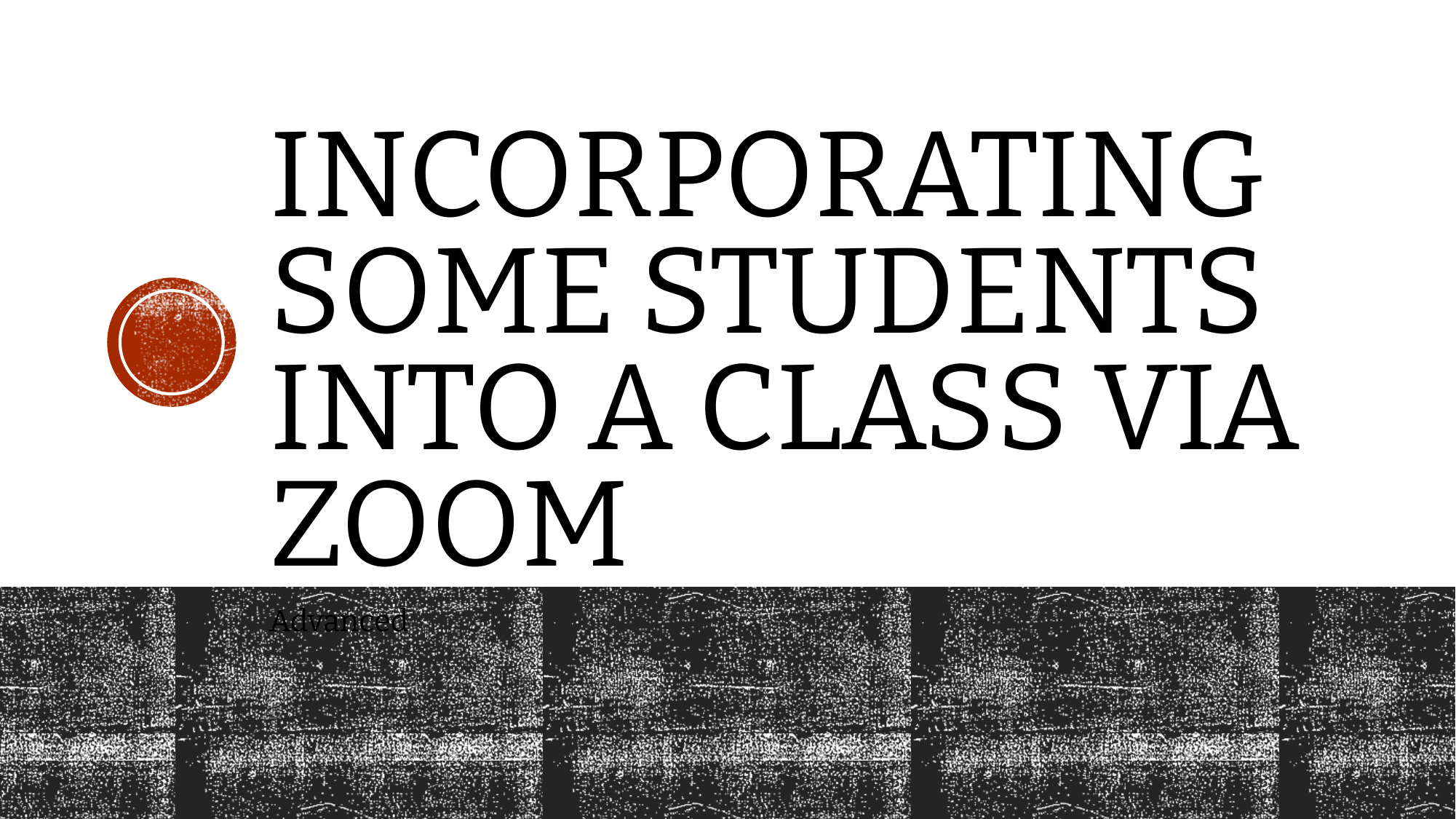

# Incorporating some students into a class via ZOOM
Advanced